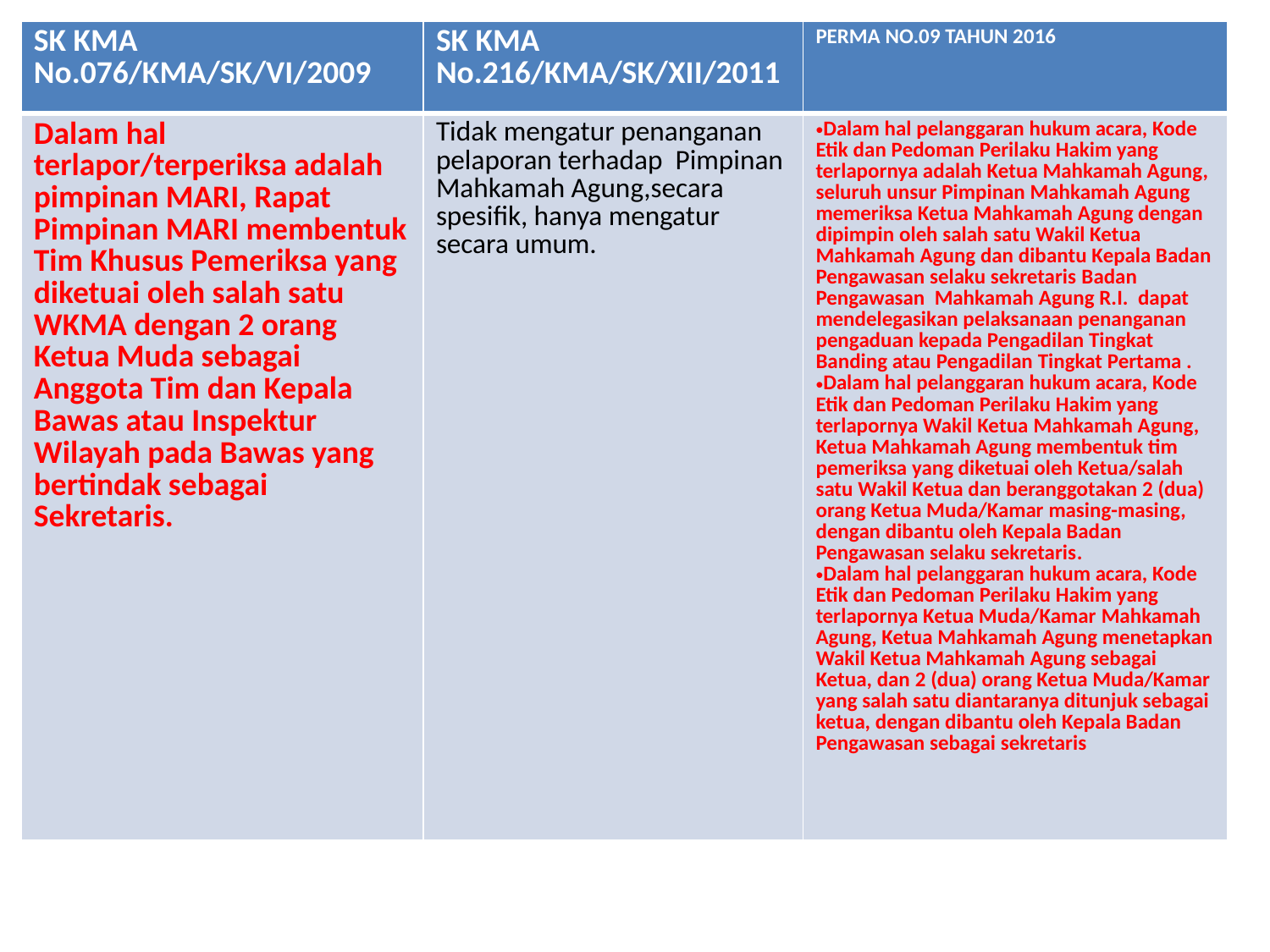

| SK KMA No.076/KMA/SK/VI/2009 | SK KMA No.216/KMA/SK/XII/2011 | PERMA NO.09 TAHUN 2016 |
| --- | --- | --- |
| Dalam hal terlapor/terperiksa adalah pimpinan MARI, Rapat Pimpinan MARI membentuk Tim Khusus Pemeriksa yang diketuai oleh salah satu WKMA dengan 2 orang Ketua Muda sebagai Anggota Tim dan Kepala Bawas atau Inspektur Wilayah pada Bawas yang bertindak sebagai Sekretaris. | Tidak mengatur penanganan pelaporan terhadap Pimpinan Mahkamah Agung,secara spesifik, hanya mengatur secara umum. | Dalam hal pelanggaran hukum acara, Kode Etik dan Pedoman Perilaku Hakim yang terlapornya adalah Ketua Mahkamah Agung, seluruh unsur Pimpinan Mahkamah Agung memeriksa Ketua Mahkamah Agung dengan dipimpin oleh salah satu Wakil Ketua Mahkamah Agung dan dibantu Kepala Badan Pengawasan selaku sekretaris Badan Pengawasan Mahkamah Agung R.I. dapat mendelegasikan pelaksanaan penanganan pengaduan kepada Pengadilan Tingkat Banding atau Pengadilan Tingkat Pertama . Dalam hal pelanggaran hukum acara, Kode Etik dan Pedoman Perilaku Hakim yang terlapornya Wakil Ketua Mahkamah Agung, Ketua Mahkamah Agung membentuk tim pemeriksa yang diketuai oleh Ketua/salah satu Wakil Ketua dan beranggotakan 2 (dua) orang Ketua Muda/Kamar masing-masing, dengan dibantu oleh Kepala Badan Pengawasan selaku sekretaris. Dalam hal pelanggaran hukum acara, Kode Etik dan Pedoman Perilaku Hakim yang terlapornya Ketua Muda/Kamar Mahkamah Agung, Ketua Mahkamah Agung menetapkan Wakil Ketua Mahkamah Agung sebagai Ketua, dan 2 (dua) orang Ketua Muda/Kamar yang salah satu diantaranya ditunjuk sebagai ketua, dengan dibantu oleh Kepala Badan Pengawasan sebagai sekretaris |